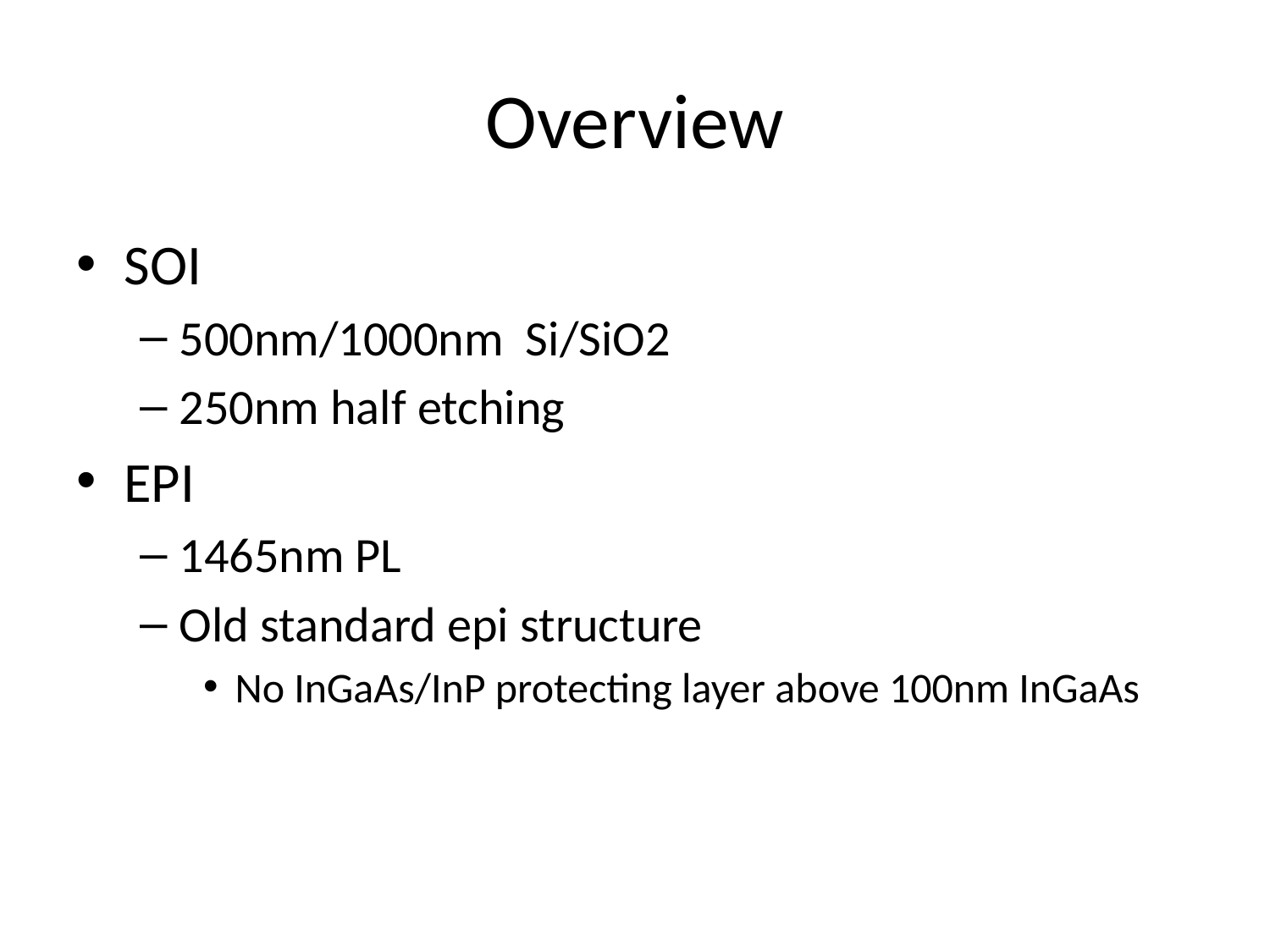

# Overview
SOI
500nm/1000nm  Si/SiO2
250nm half etching
EPI
1465nm PL
Old standard epi structure
No InGaAs/InP protecting layer above 100nm InGaAs